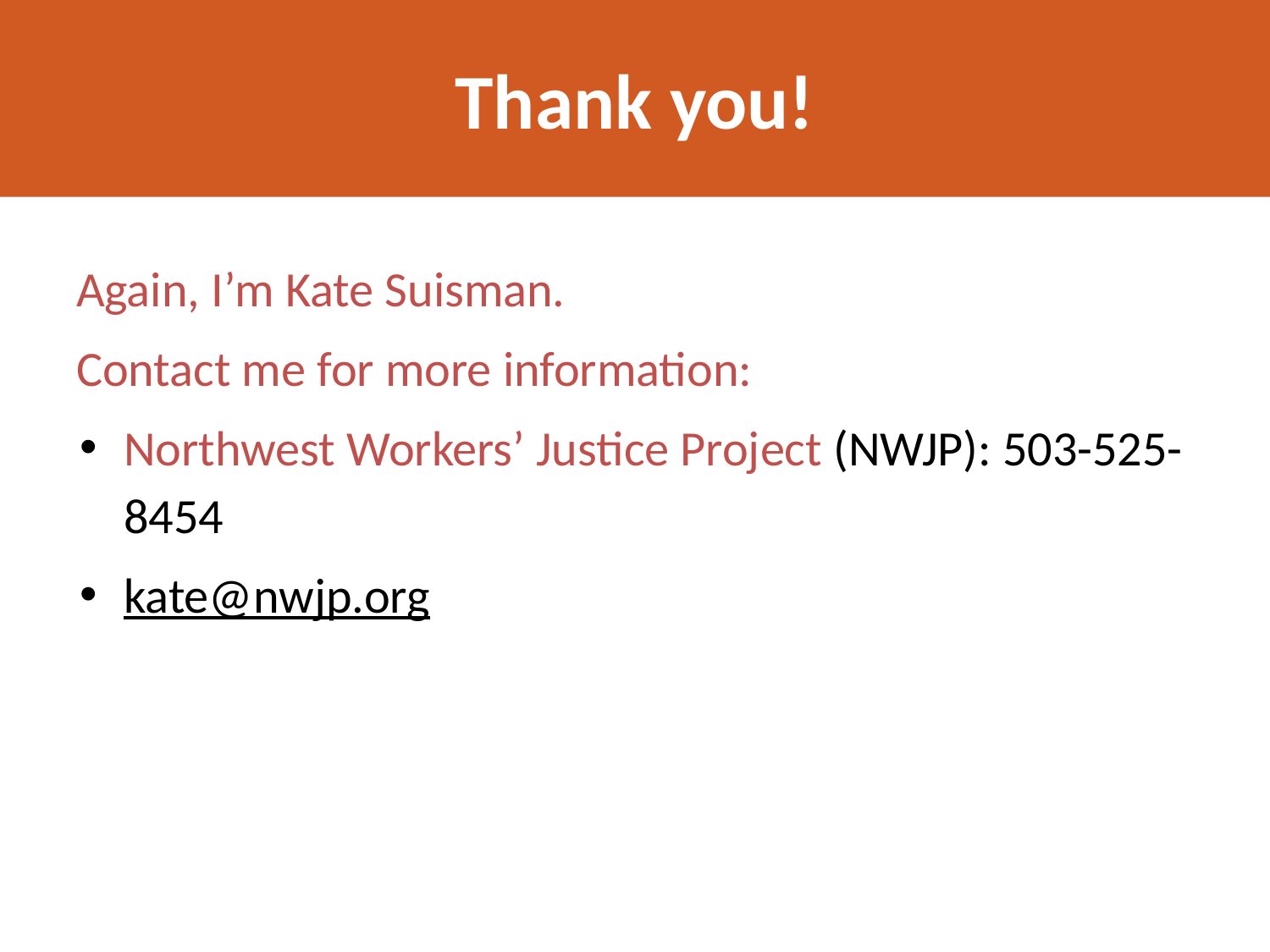

# Thank you!
Again, I’m Kate Suisman.
Contact me for more information:
Northwest Workers’ Justice Project (NWJP): 503-525-8454
kate@nwjp.org